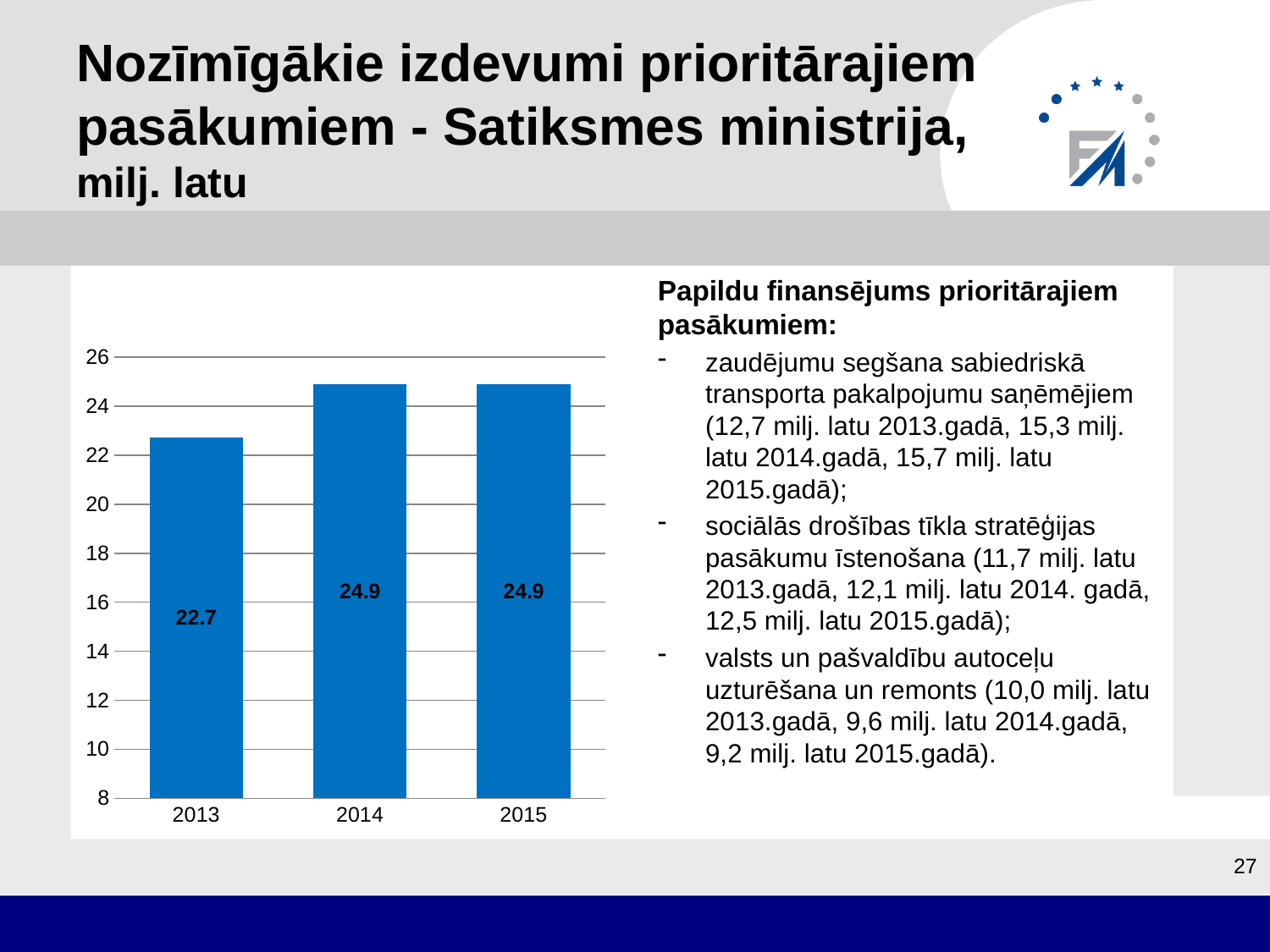

# Nozīmīgākie izdevumi prioritārajiem pasākumiem - Satiksmes ministrija, milj. latu
Papildu finansējums prioritārajiem pasākumiem:
zaudējumu segšana sabiedriskā transporta pakalpojumu saņēmējiem (12,7 milj. latu 2013.gadā, 15,3 milj. latu 2014.gadā, 15,7 milj. latu 2015.gadā);
sociālās drošības tīkla stratēģijas pasākumu īstenošana (11,7 milj. latu 2013.gadā, 12,1 milj. latu 2014. gadā, 12,5 milj. latu 2015.gadā);
valsts un pašvaldību autoceļu uzturēšana un remonts (10,0 milj. latu 2013.gadā, 9,6 milj. latu 2014.gadā, 9,2 milj. latu 2015.gadā).

### Chart

| Category |  |
|---|---|
| 2013 | 22.710442999999998 |
| 2014 | 24.9 |
| 2015 | 24.9 |
27